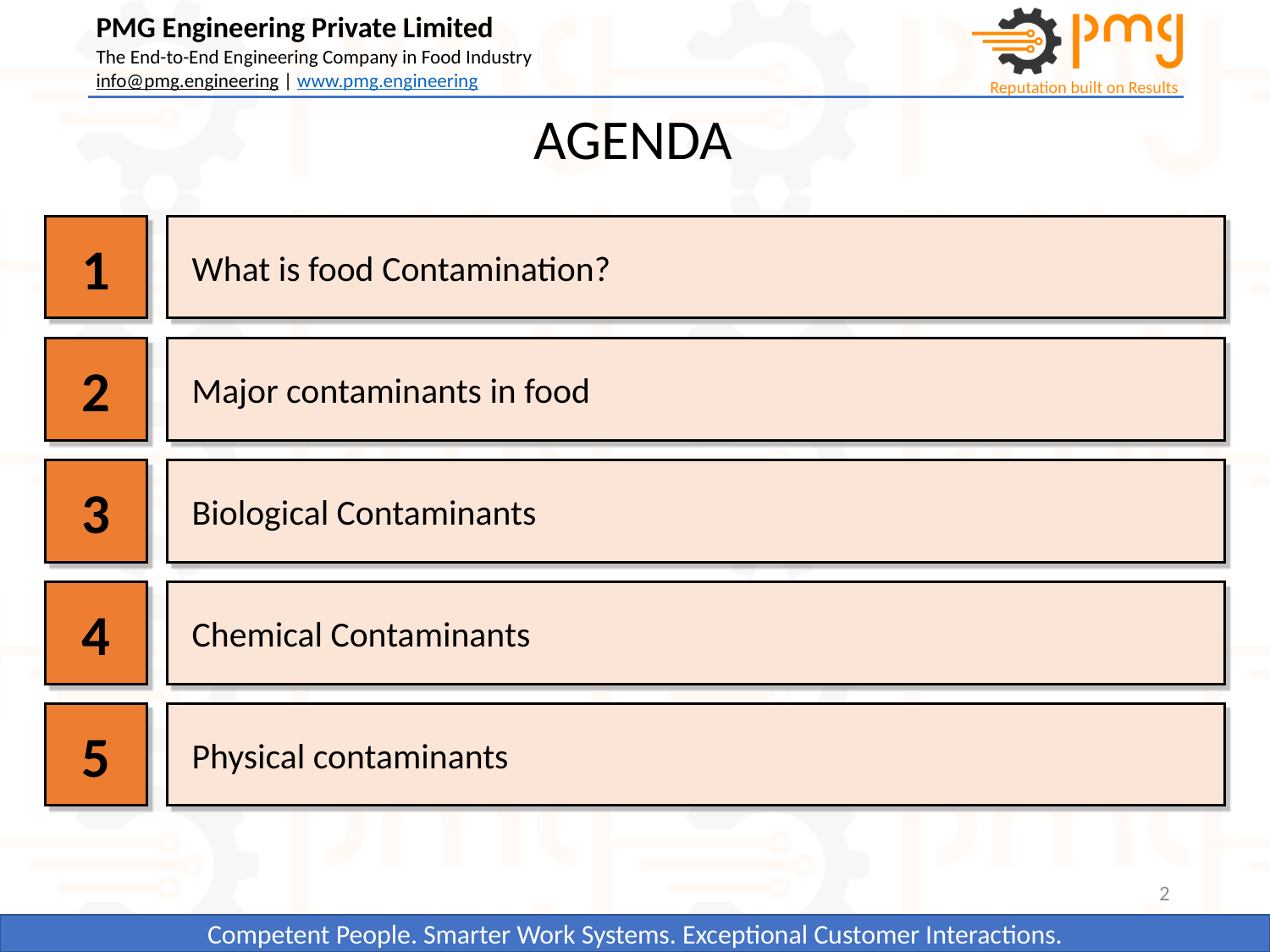

AGENDA
1
What is food Contamination?
2
Major contaminants in food
3
Biological Contaminants
4
Chemical Contaminants
5
Physical contaminants
2